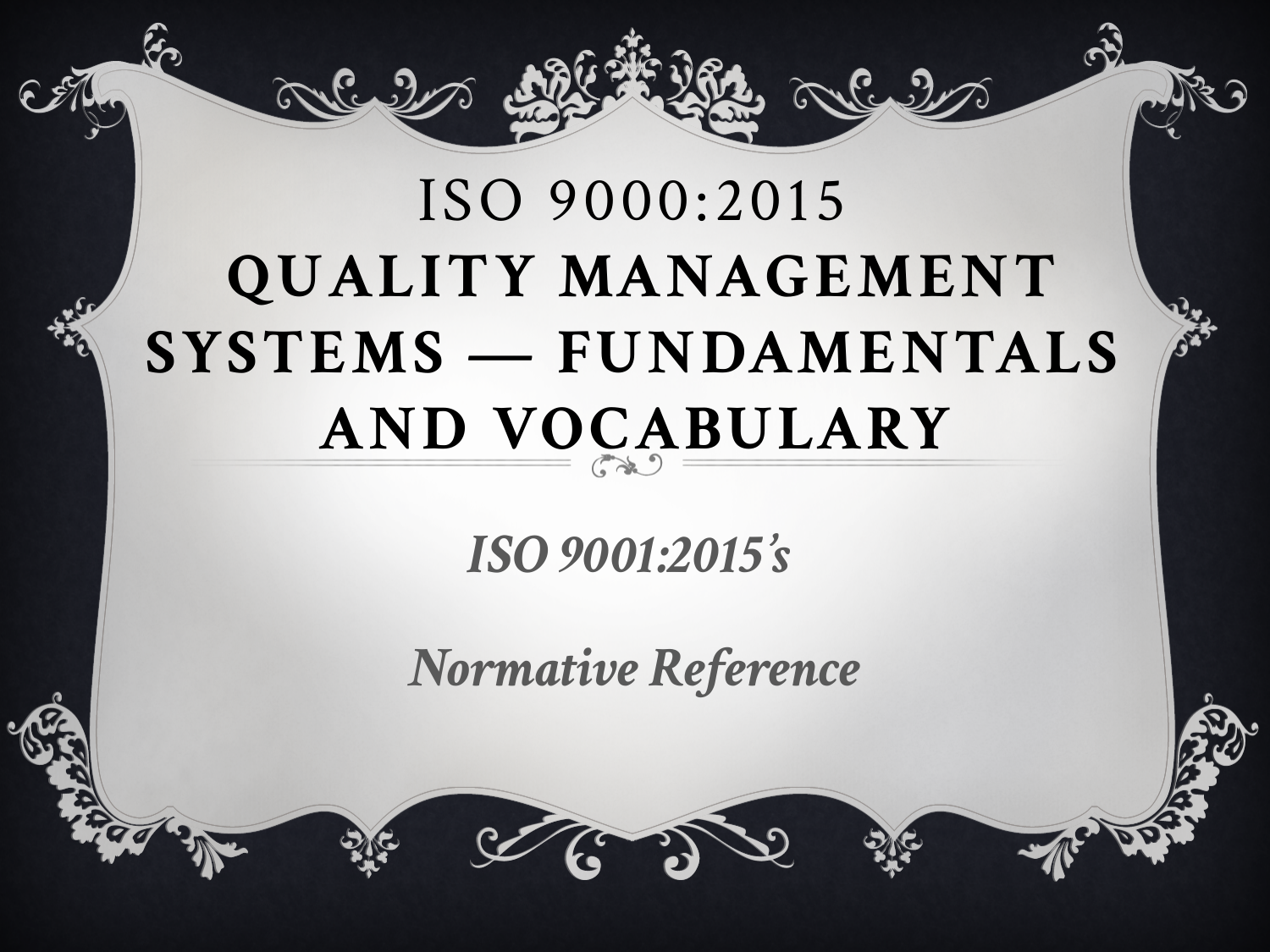

# ISO 9000:2015 Quality Management Systems — Fundamentals and Vocabulary
ISO 9001:2015’s
Normative Reference